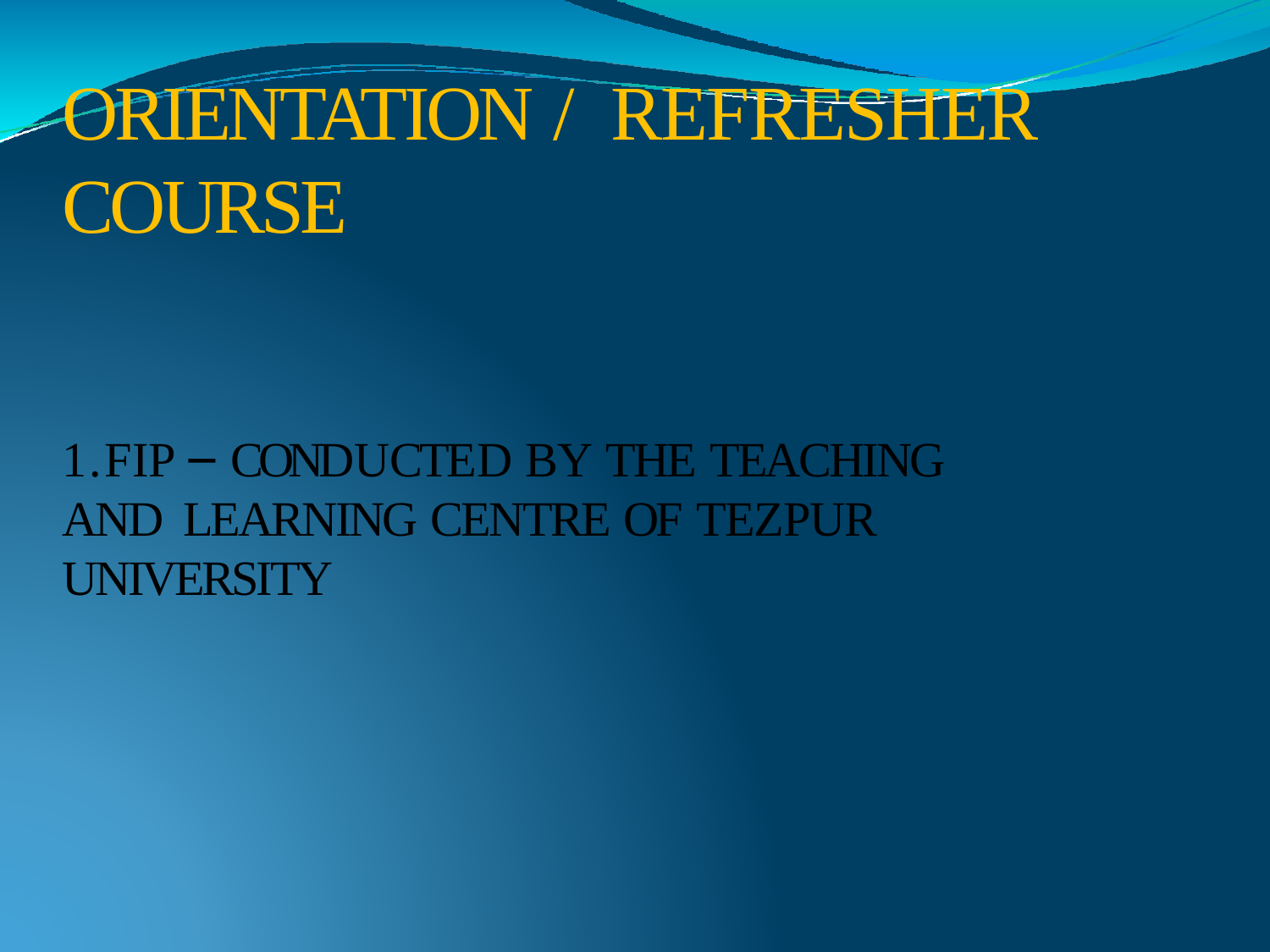

# ORIENTATION / REFRESHER  COURSE
1.FIP – CONDUCTED BY THE TEACHING AND  LEARNING CENTRE OF TEZPUR UNIVERSITY